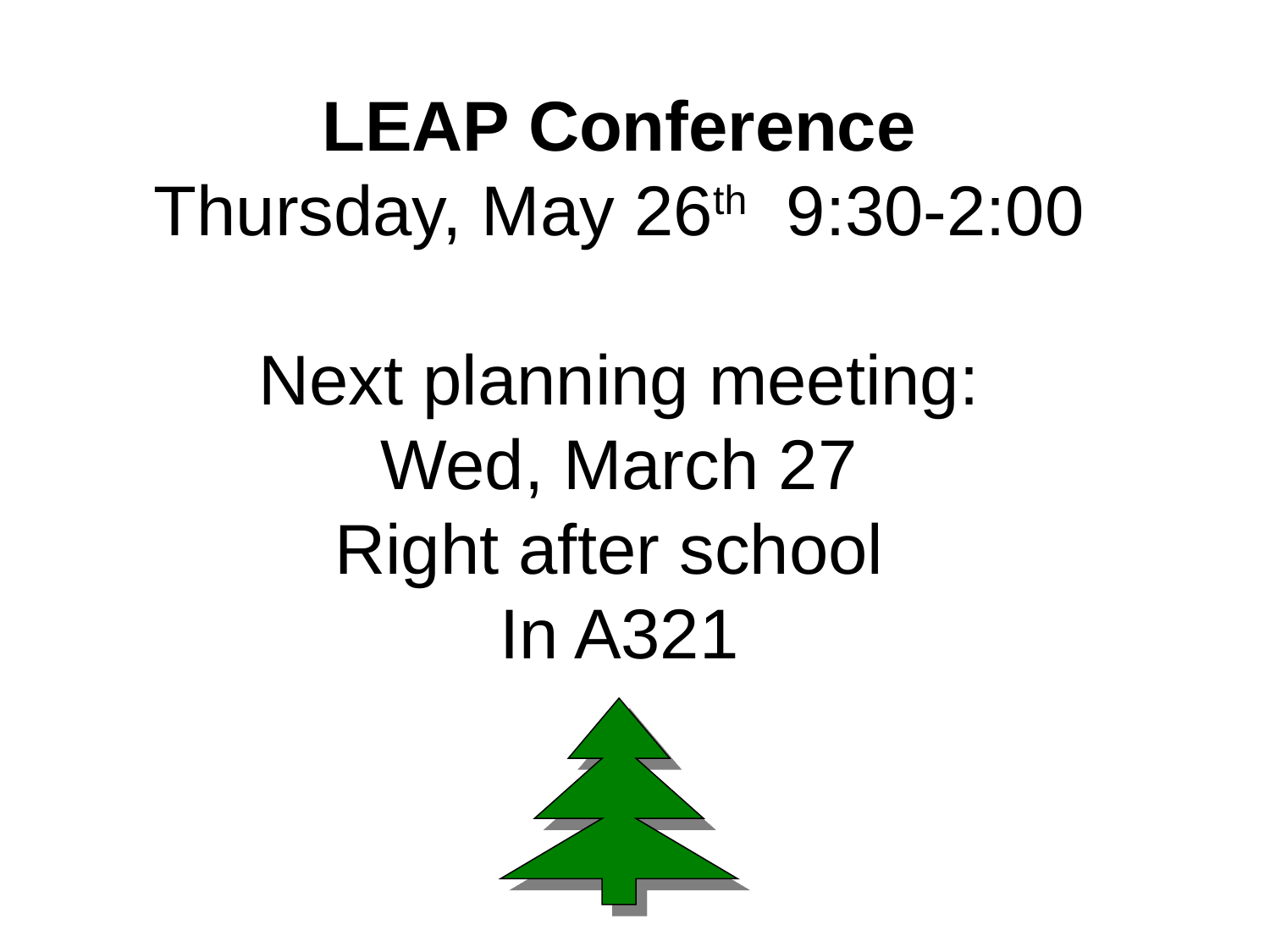

LEAP Conference
Thursday, May 26th  9:30-2:00

Next planning meeting:
Wed, March 27
Right after school
In A321